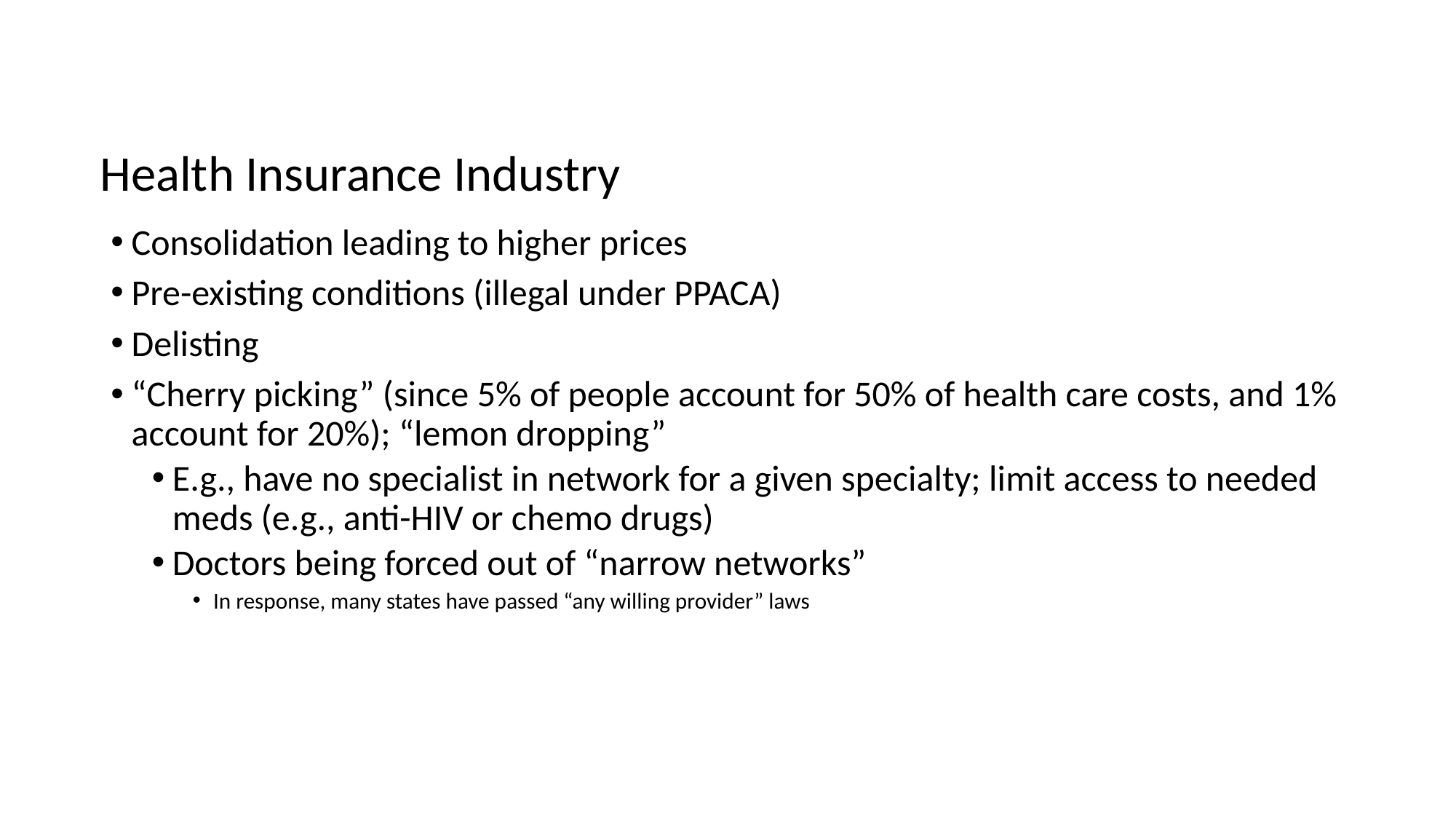

Health Insurance Industry
Consolidation leading to higher prices
Pre-existing conditions (illegal under PPACA)
Delisting
“Cherry picking” (since 5% of people account for 50% of health care costs, and 1% account for 20%); “lemon dropping”
E.g., have no specialist in network for a given specialty; limit access to needed meds (e.g., anti-HIV or chemo drugs)
Doctors being forced out of “narrow networks”
In response, many states have passed “any willing provider” laws